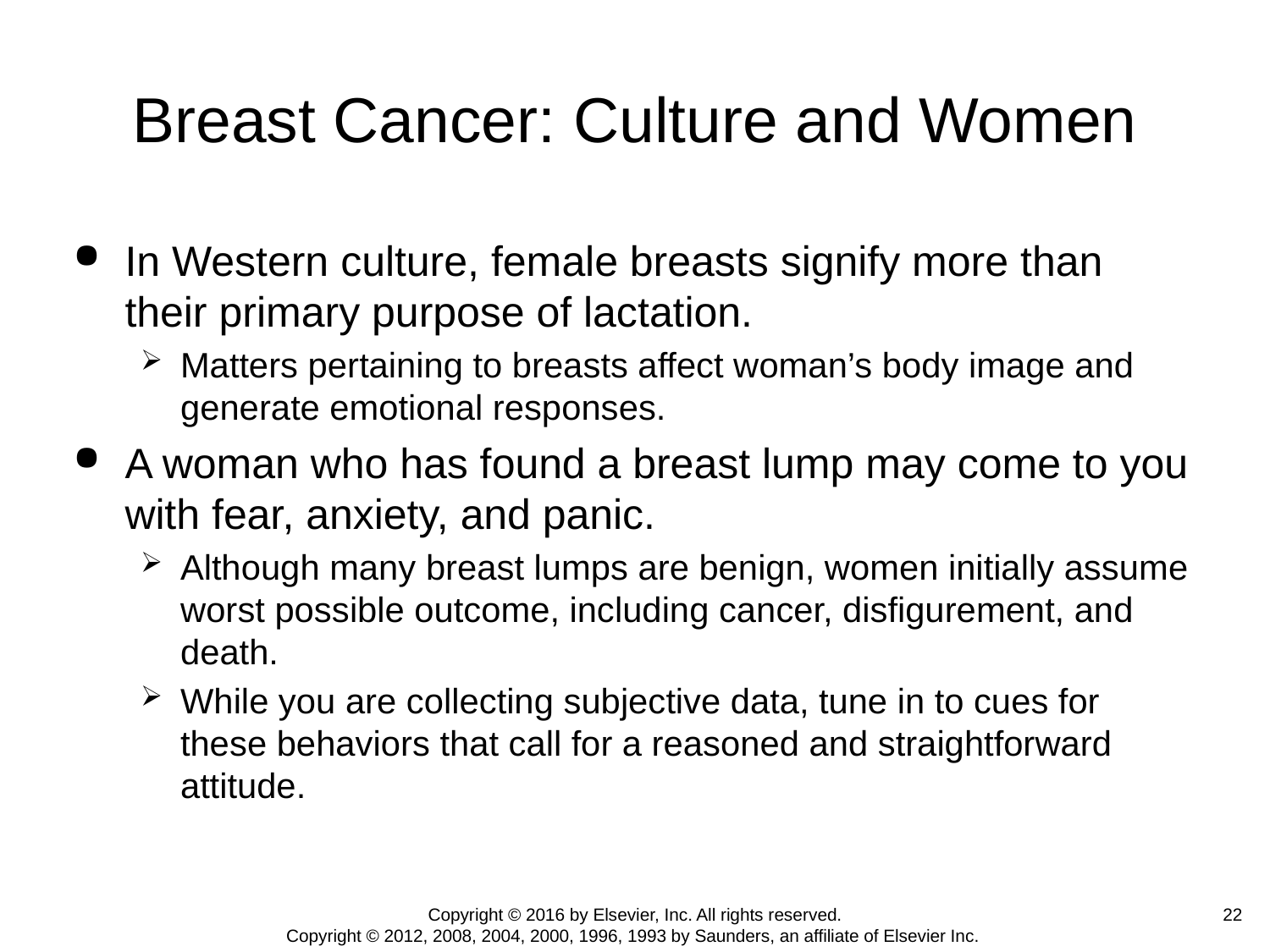

# Breast Cancer: Culture and Women
In Western culture, female breasts signify more than their primary purpose of lactation.
Matters pertaining to breasts affect woman’s body image and generate emotional responses.
A woman who has found a breast lump may come to you with fear, anxiety, and panic.
Although many breast lumps are benign, women initially assume worst possible outcome, including cancer, disfigurement, and death.
While you are collecting subjective data, tune in to cues for these behaviors that call for a reasoned and straightforward attitude.

22
Copyright © 2016 by Elsevier, Inc. All rights reserved.
Copyright © 2012, 2008, 2004, 2000, 1996, 1993 by Saunders, an affiliate of Elsevier Inc.